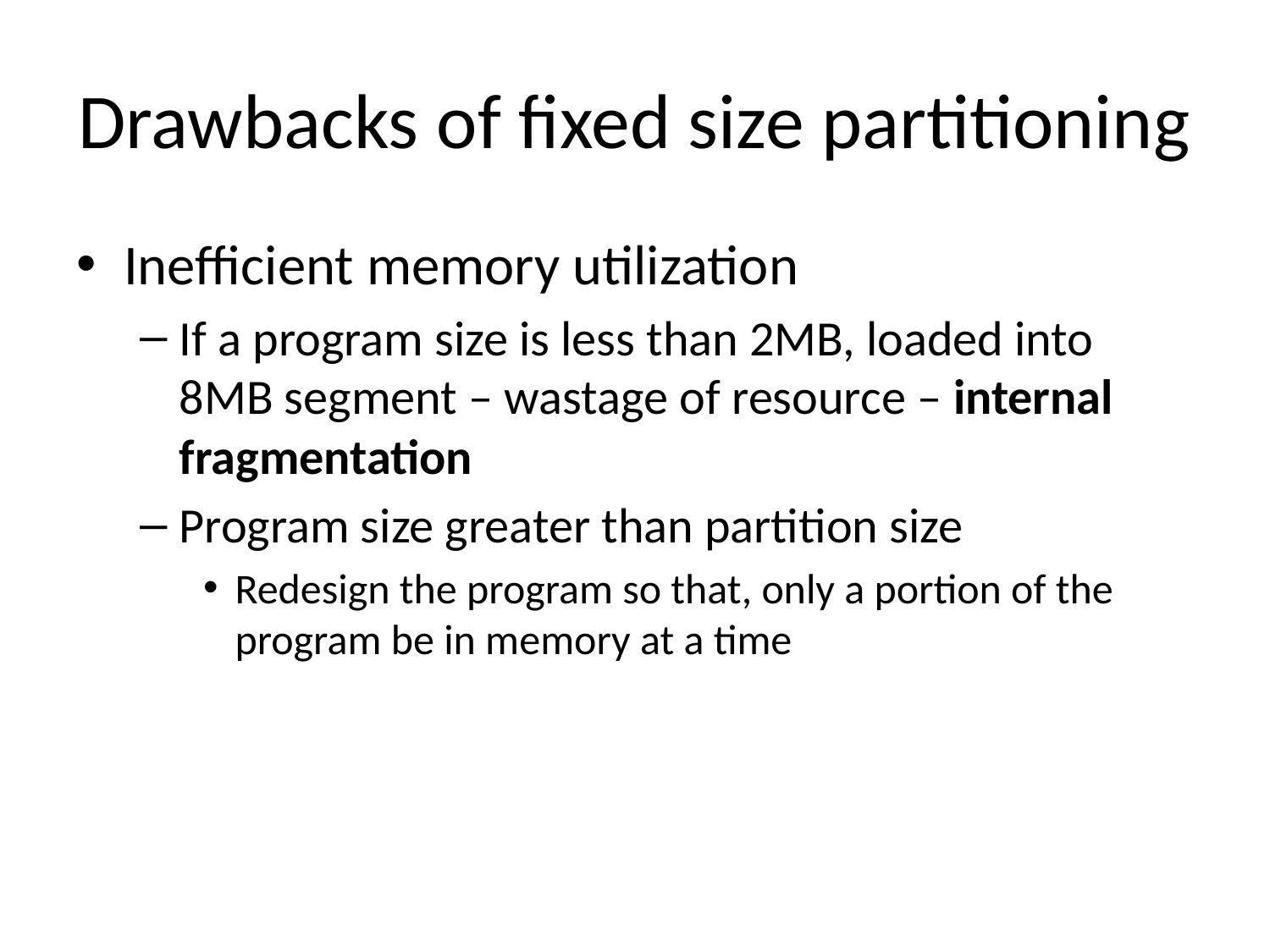

# Drawbacks of fixed size partitioning
Inefficient memory utilization
If a program size is less than 2MB, loaded into 8MB segment – wastage of resource – internal fragmentation
Program size greater than partition size
Redesign the program so that, only a portion of the program be in memory at a time